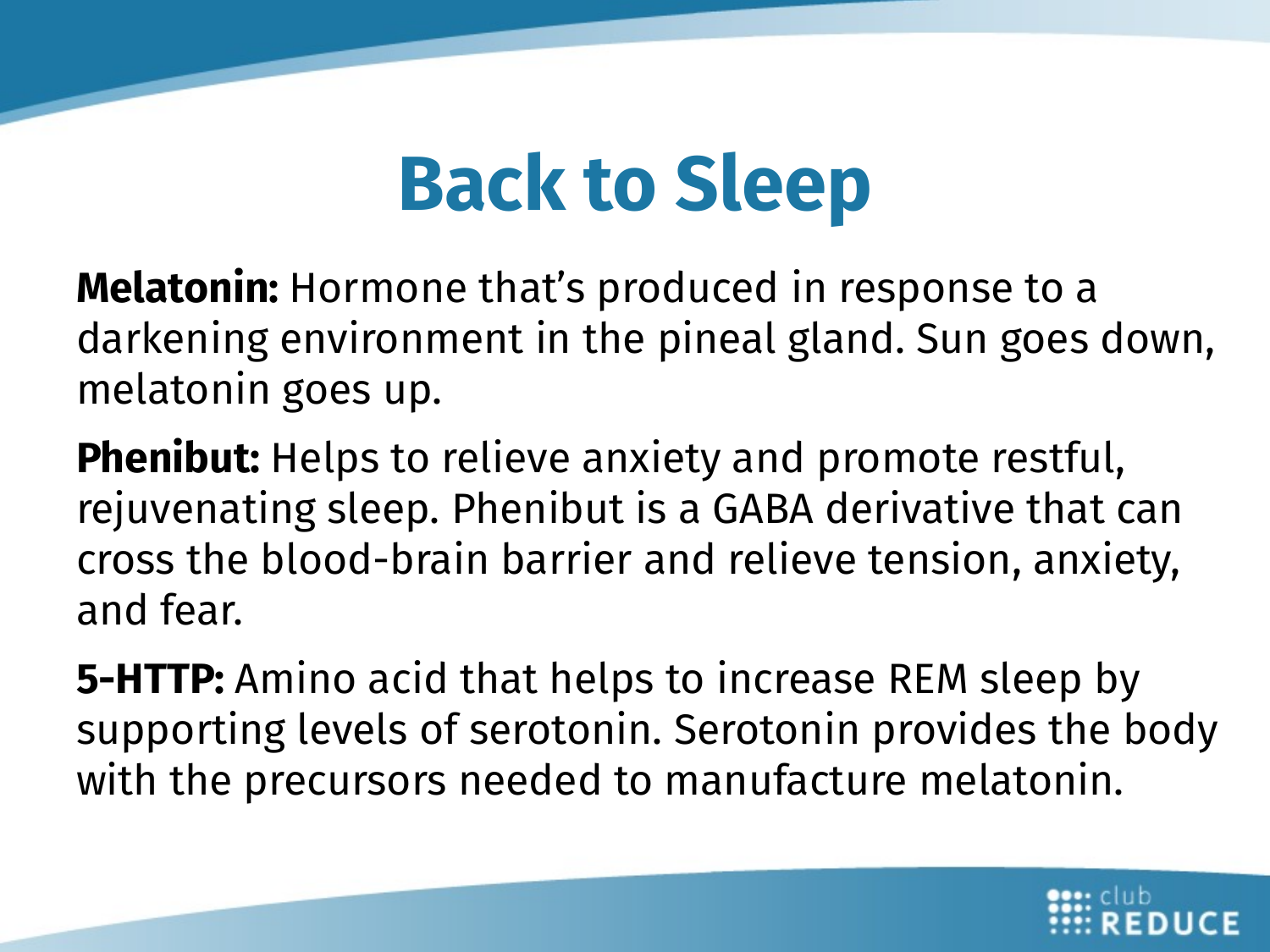

# Back to Sleep
Melatonin: Hormone that’s produced in response to a darkening environment in the pineal gland. Sun goes down, melatonin goes up.
Phenibut: Helps to relieve anxiety and promote restful, rejuvenating sleep. Phenibut is a GABA derivative that can cross the blood-brain barrier and relieve tension, anxiety, and fear.
5-HTTP: Amino acid that helps to increase REM sleep by supporting levels of serotonin. Serotonin provides the body with the precursors needed to manufacture melatonin.